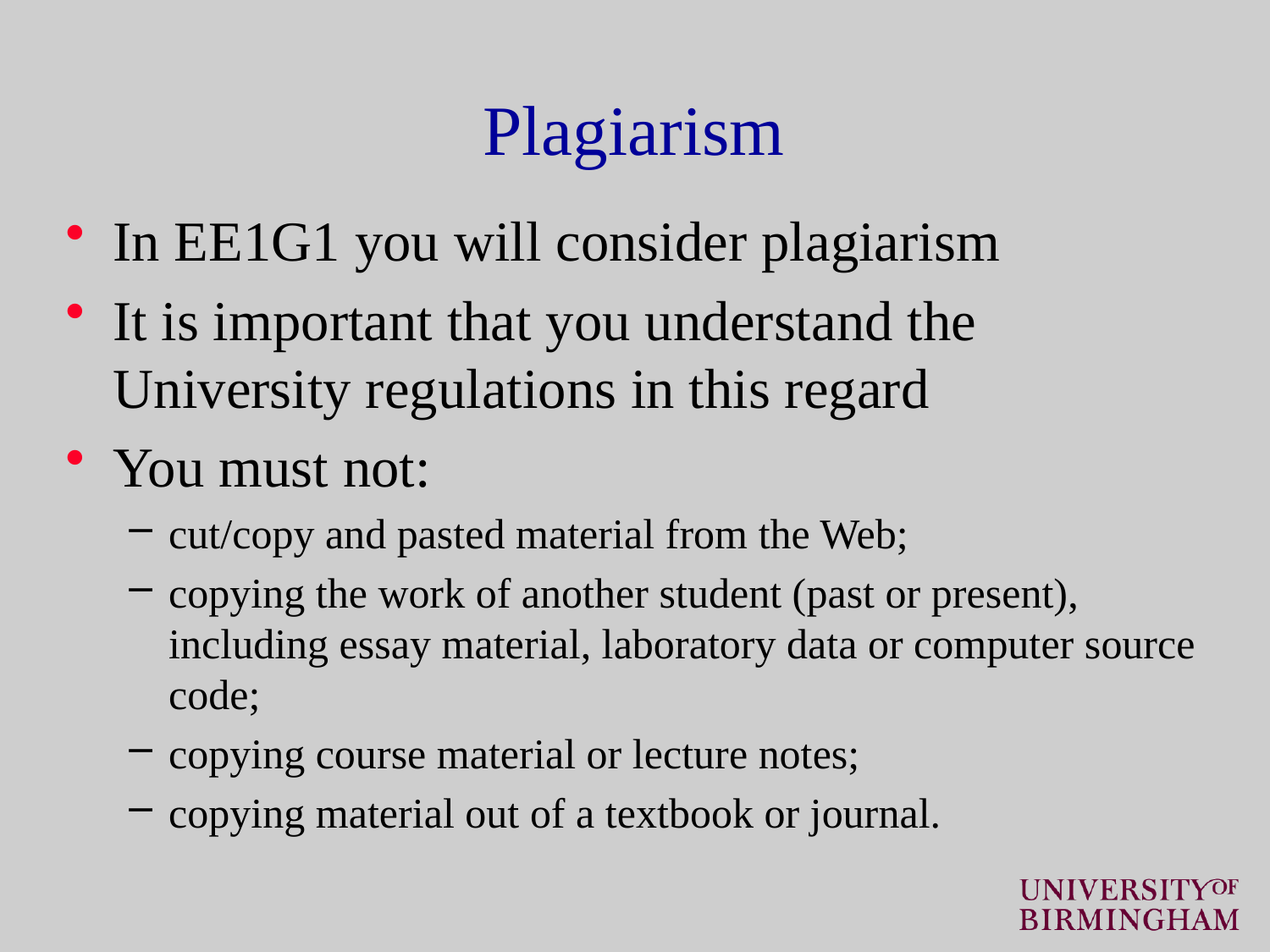

# Plagiarism
In EE1G1 you will consider plagiarism
It is important that you understand the University regulations in this regard
You must not:
cut/copy and pasted material from the Web;
copying the work of another student (past or present), including essay material, laboratory data or computer source code;
copying course material or lecture notes;
copying material out of a textbook or journal.